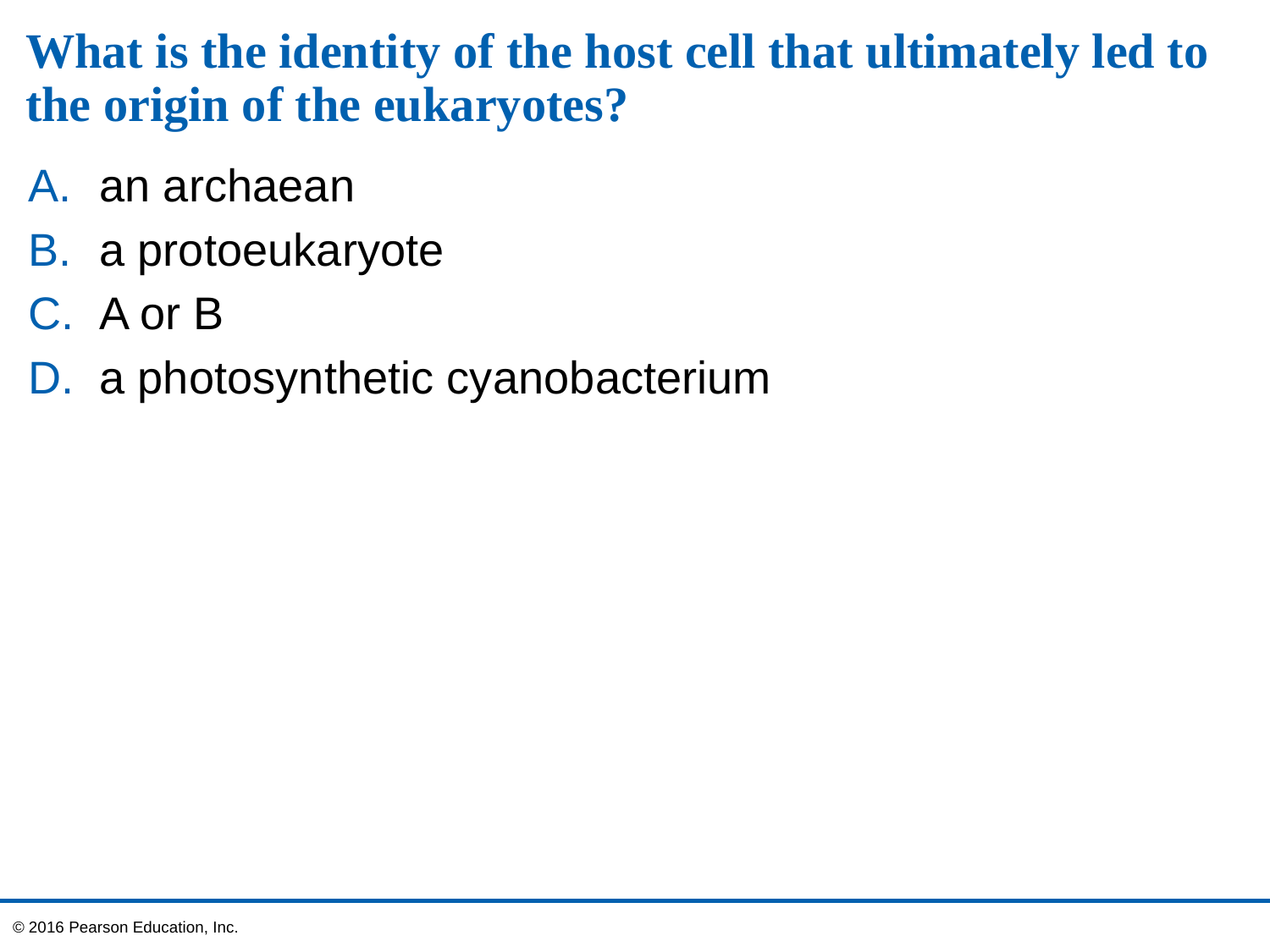

# What is the identity of the host cell that ultimately led to the origin of the eukaryotes?
an archaean
a protoeukaryote
A or B
a photosynthetic cyanobacterium

© 2016 Pearson Education, Inc.